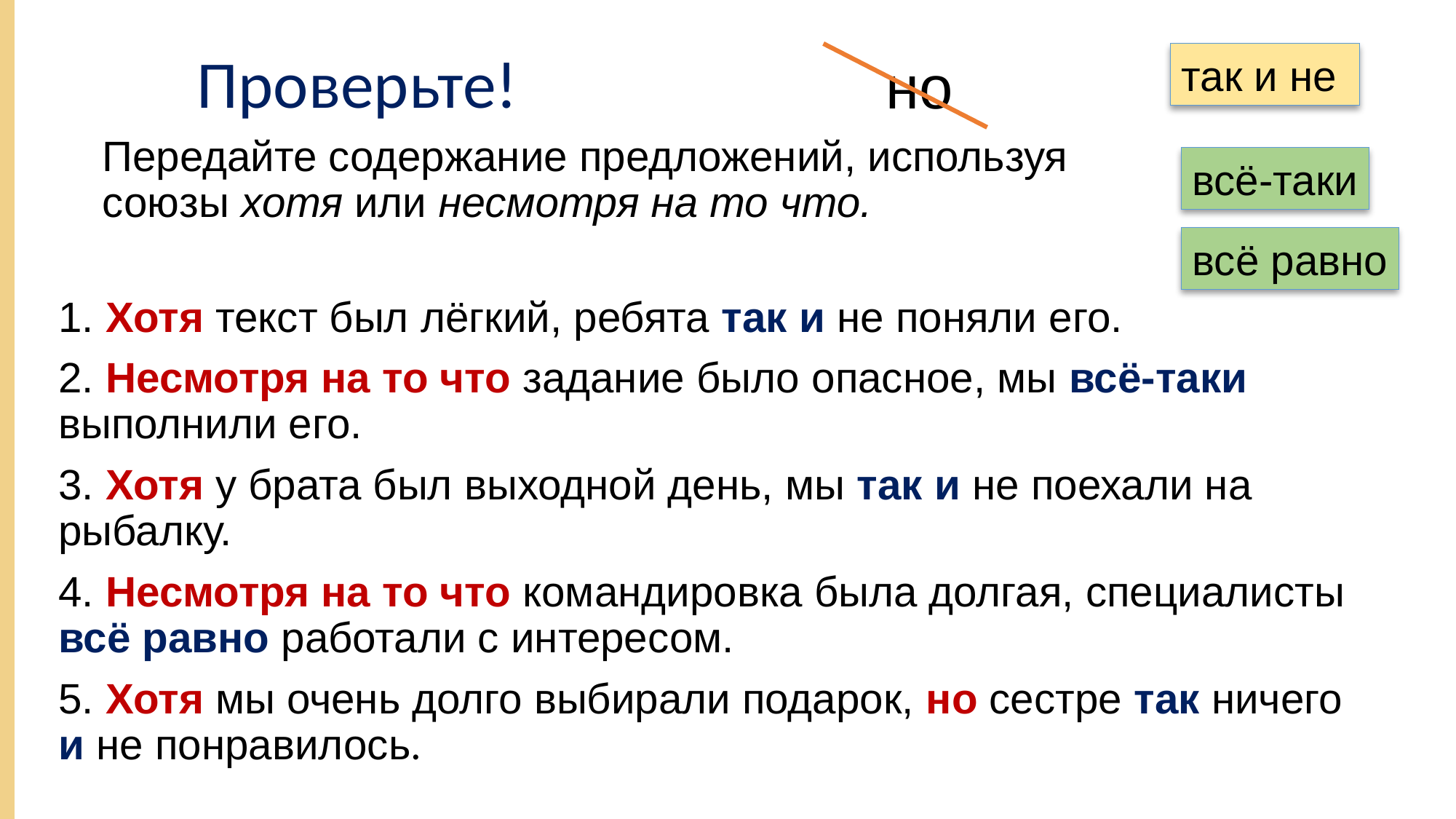

но
# Проверьте!
так и не
Передайте содержание предложений, используя союзы хотя или несмотря на то что.
всё-таки
всё равно
1. Хотя текст был лёгкий, ребята так и не поняли его.
2. Несмотря на то что задание было опасное, мы всё-таки выполнили его.
3. Хотя у брата был выходной день, мы так и не поехали на рыбалку.
4. Несмотря на то что командировка была долгая, специалисты всё равно работали с интересом.
5. Хотя мы очень долго выбирали подарок, но сестре так ничего и не понравилось.